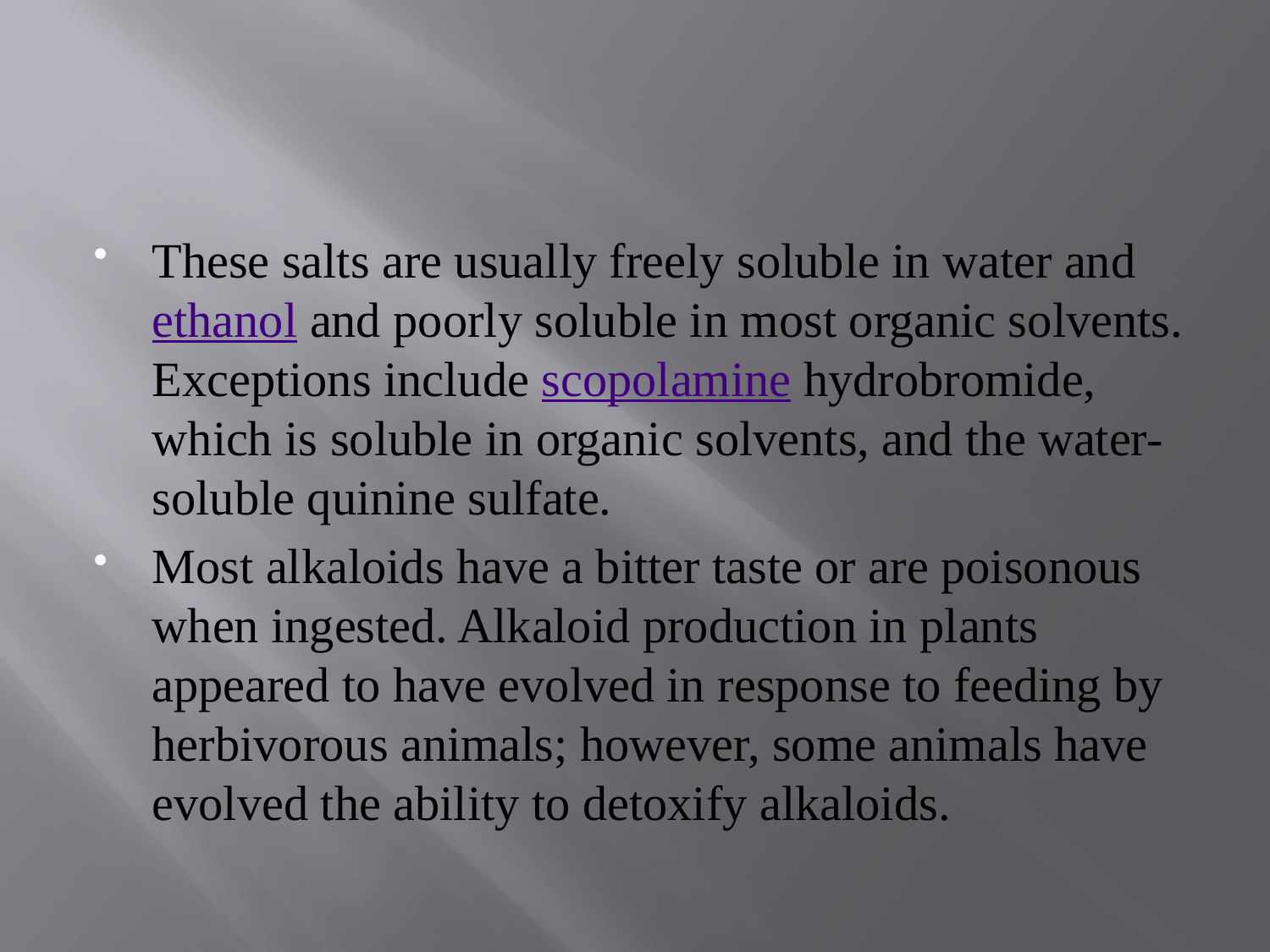

These salts are usually freely soluble in water and ethanol and poorly soluble in most organic solvents. Exceptions include scopolamine hydrobromide, which is soluble in organic solvents, and the water-soluble quinine sulfate.
Most alkaloids have a bitter taste or are poisonous when ingested. Alkaloid production in plants appeared to have evolved in response to feeding by herbivorous animals; however, some animals have evolved the ability to detoxify alkaloids.